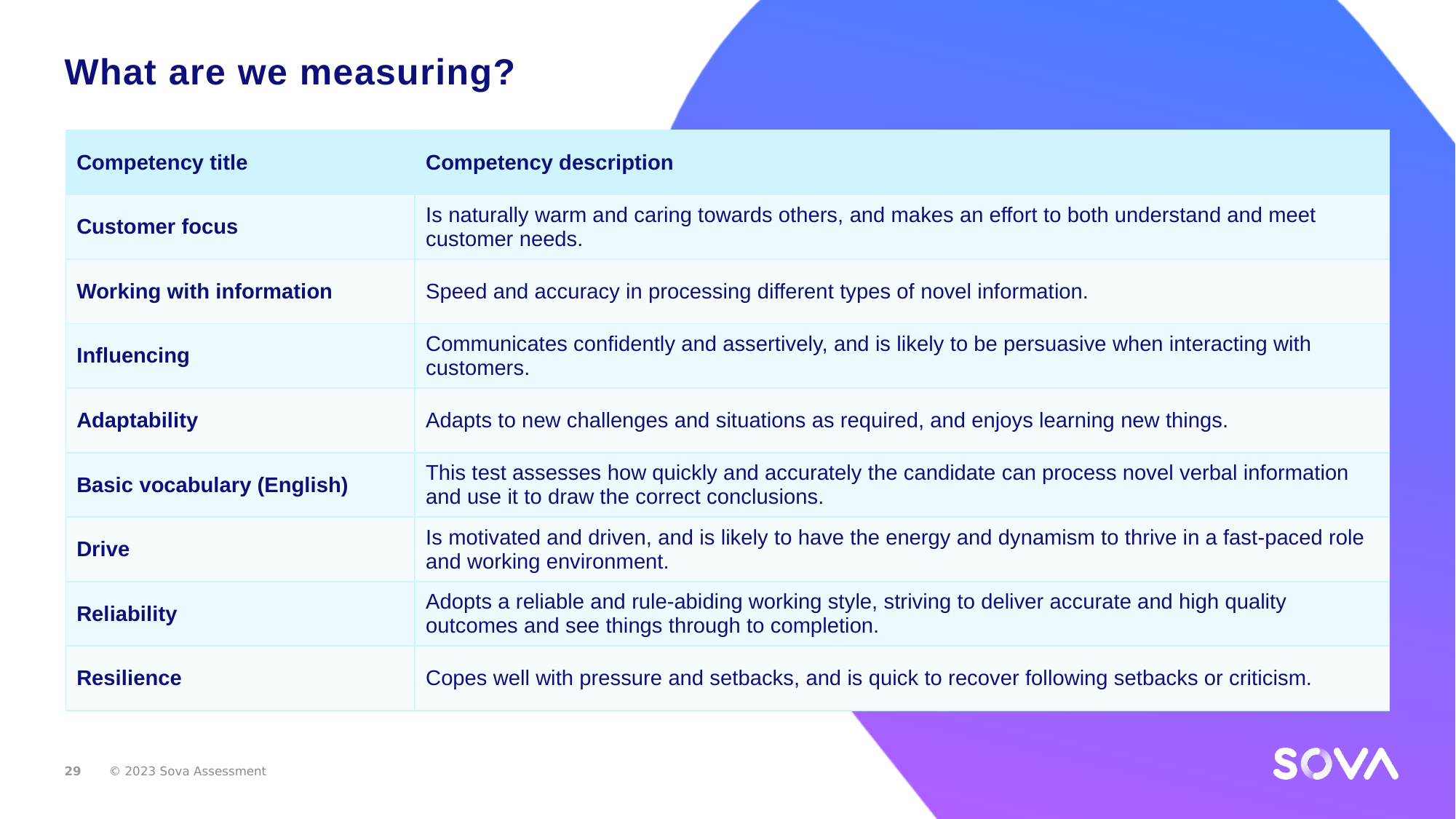

# What are we measuring?
| Competency title | Competency description |
| --- | --- |
| Customer focus | Is naturally warm and caring towards others, and makes an effort to both understand and meet customer needs. |
| Working with information | Speed and accuracy in processing different types of novel information. |
| Influencing | Communicates confidently and assertively, and is likely to be persuasive when interacting with customers. |
| Adaptability | Adapts to new challenges and situations as required, and enjoys learning new things. |
| Basic vocabulary (English) | This test assesses how quickly and accurately the candidate can process novel verbal information and use it to draw the correct conclusions. |
| Drive | Is motivated and driven, and is likely to have the energy and dynamism to thrive in a fast-paced role and working environment. |
| Reliability | Adopts a reliable and rule-abiding working style, striving to deliver accurate and high quality outcomes and see things through to completion. |
| Resilience | Copes well with pressure and setbacks, and is quick to recover following setbacks or criticism. |
29
© 2023 Sova Assessment